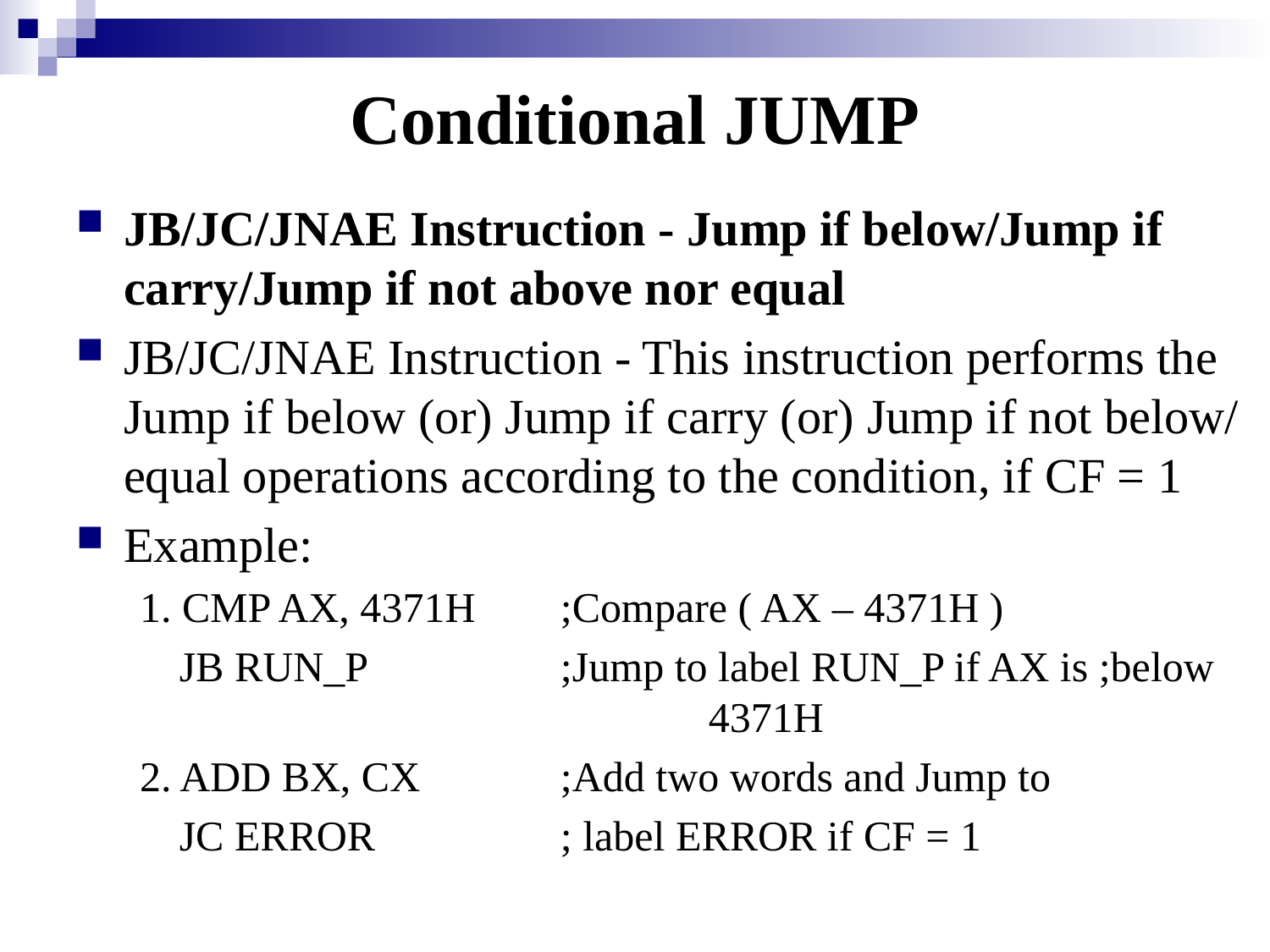

Conditional JUMP
JB/JC/JNAE Instruction - Jump if below/Jump if carry/Jump if not above nor equal
JB/JC/JNAE Instruction - This instruction performs the Jump if below (or) Jump if carry (or) Jump if not below/ equal operations according to the condition, if CF = 1
Example:
1. CMP AX, 4371H 	;Compare ( AX – 4371H )
	JB RUN_P 		;Jump to label RUN_P if AX is ;below 				  4371H
2. ADD BX, CX 		;Add two words and Jump to
	JC ERROR 		; label ERROR if CF = 1